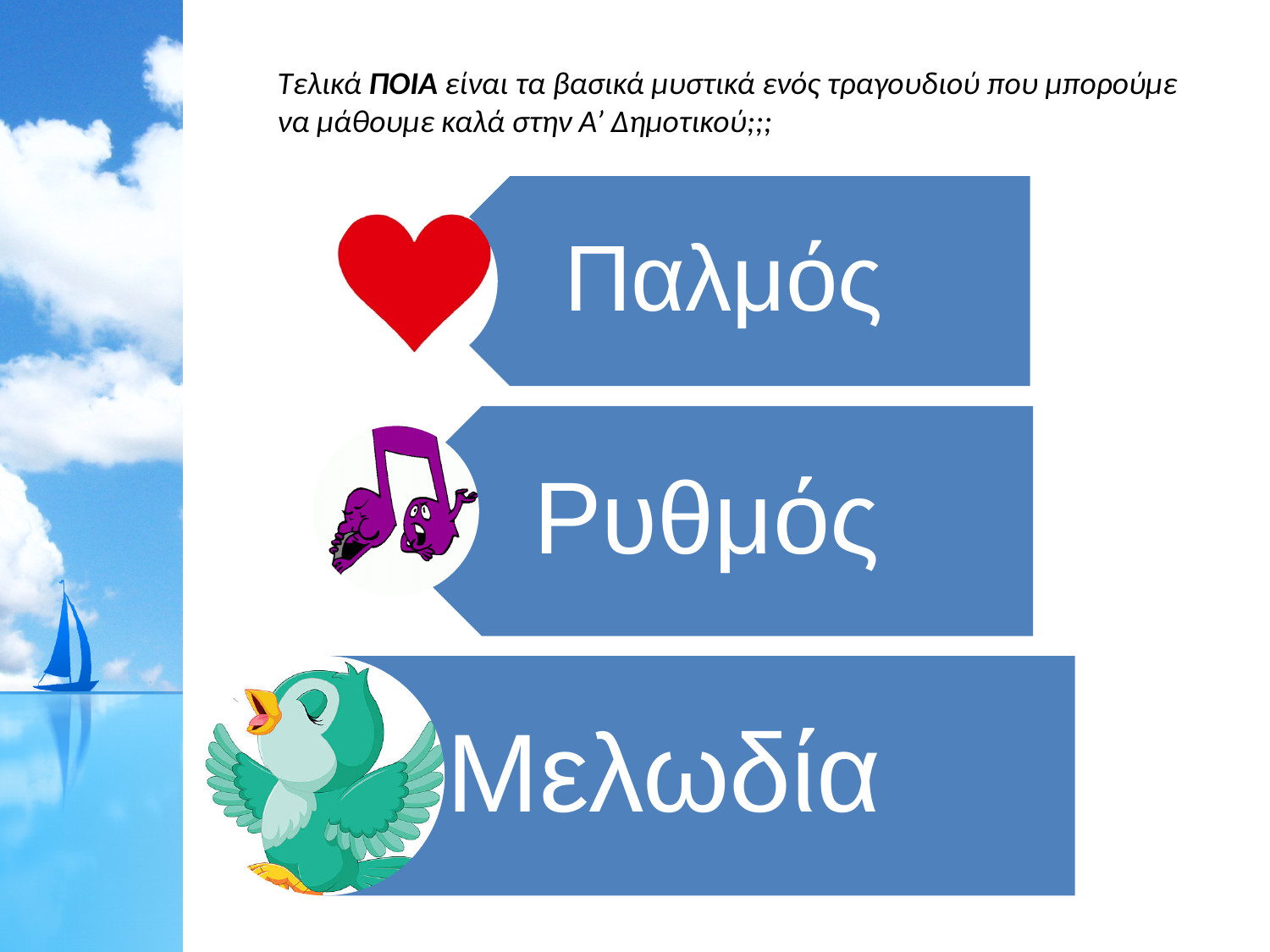

Τελικά ΠΟΙΑ είναι τα βασικά μυστικά ενός τραγουδιού που μπορούμε να μάθουμε καλά στην Α’ Δημοτικού;;;
Παλμός
Ρυθμός
 Μελωδία